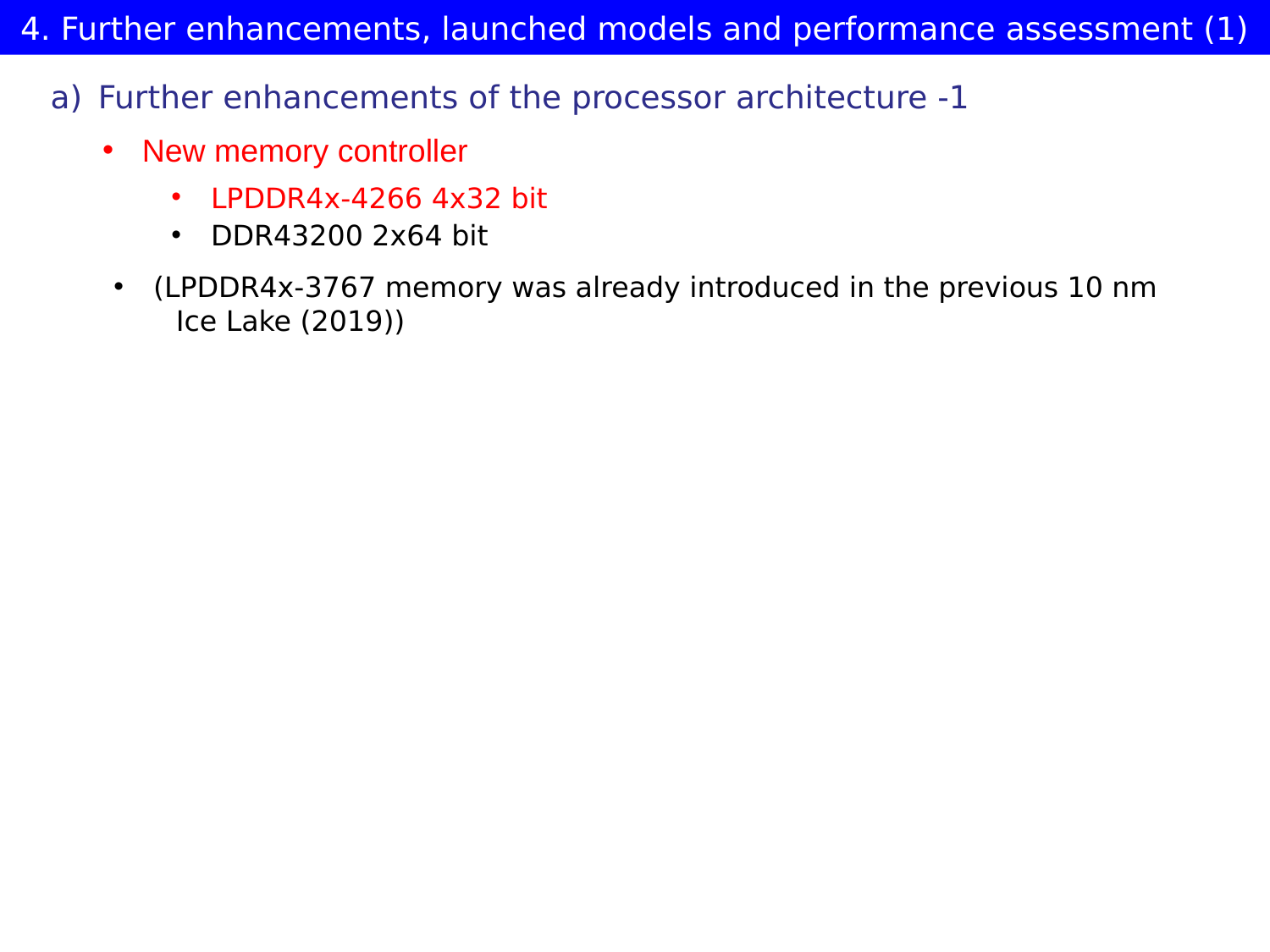

# 4. Further enhancements, launched models and performance assessment (1)
Further enhancements of the processor architecture -1
New memory controller
LPDDR4x-4266 4x32 bit
DDR43200 2x64 bit
(LPDDR4x-3767 memory was already introduced in the previous 10 nm
       Ice Lake (2019))